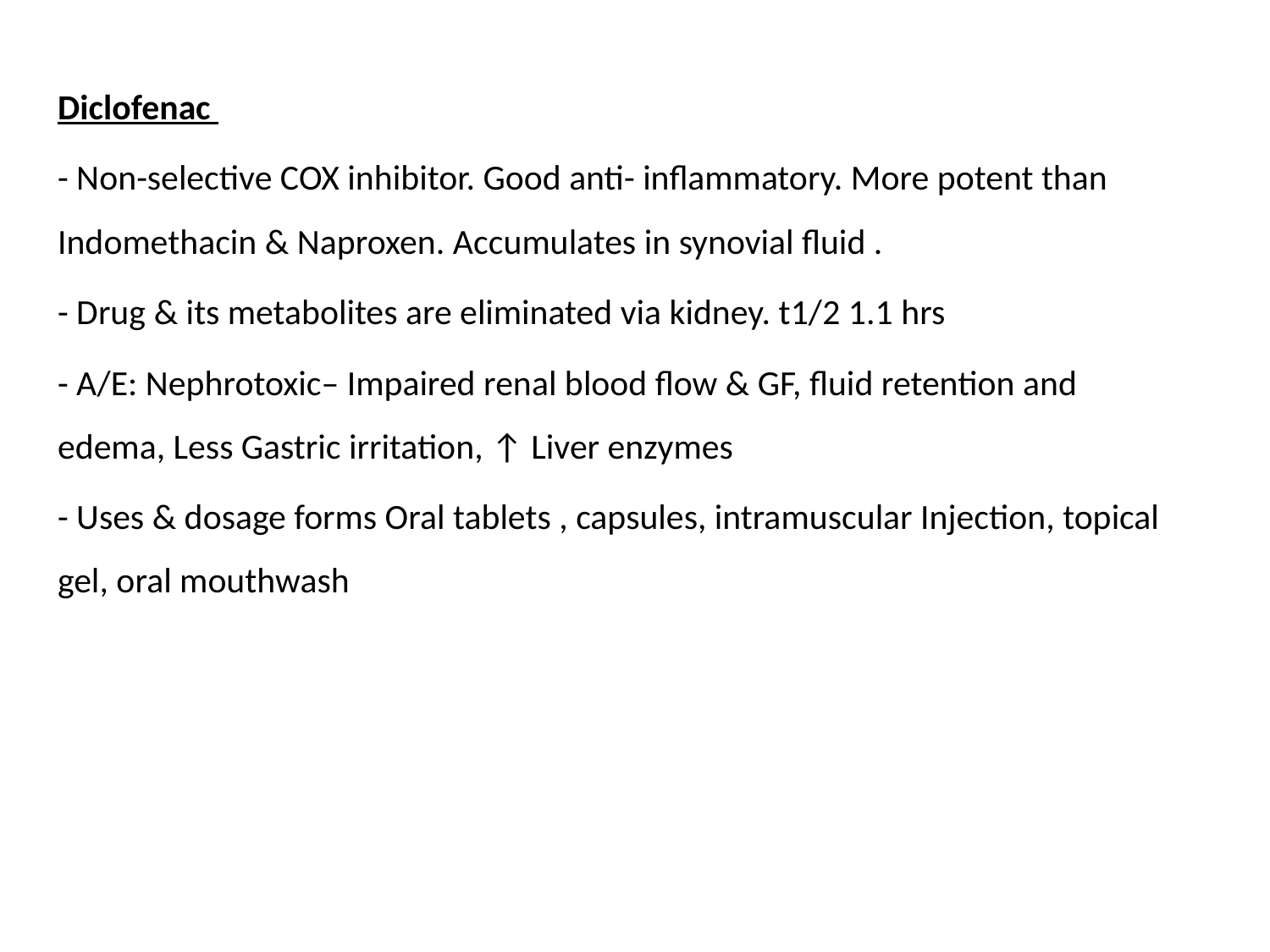

Diclofenac
- Non-selective COX inhibitor. Good anti- inflammatory. More potent than Indomethacin & Naproxen. Accumulates in synovial fluid .
- Drug & its metabolites are eliminated via kidney. t1/2 1.1 hrs
- A/E: Nephrotoxic– Impaired renal blood flow & GF, fluid retention and edema, Less Gastric irritation, ↑ Liver enzymes
- Uses & dosage forms Oral tablets , capsules, intramuscular Injection, topical gel, oral mouthwash